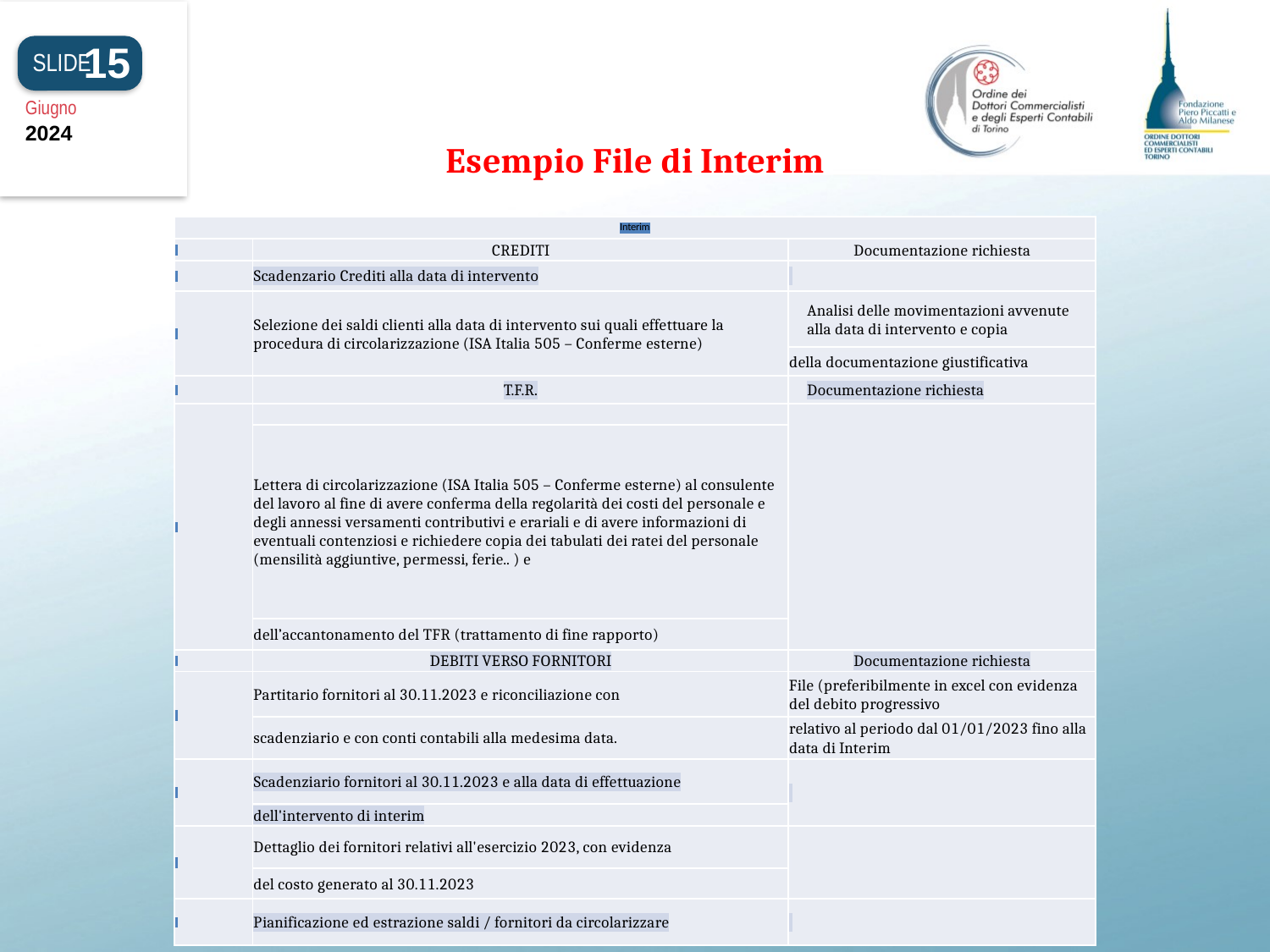

15
SLIDE

Giugno
2024

Esempio File di Interim
#
| Interim |  |  |
| --- | --- | --- |
|  | CREDITI | Documentazione richiesta |
|  | Scadenzario Crediti alla data di intervento |  |
|  | Selezione dei saldi clienti alla data di intervento sui quali effettuare la procedura di circolarizzazione (ISA Italia 505 – Conferme esterne) | Analisi delle movimentazioni avvenute alla data di intervento e copia |
|  |  | della documentazione giustificativa |
|  | T.F.R. | Documentazione richiesta |
|  |  |  |
|  | Lettera di circolarizzazione (ISA Italia 505 – Conferme esterne) al consulente del lavoro al fine di avere conferma della regolarità dei costi del personale e degli annessi versamenti contributivi e erariali e di avere informazioni di eventuali contenziosi e richiedere copia dei tabulati dei ratei del personale (mensilità aggiuntive, permessi, ferie.. ) e |  |
|  | dell’accantonamento del TFR (trattamento di fine rapporto) |  |
|  | DEBITI VERSO FORNITORI | Documentazione richiesta |
|  | Partitario fornitori al 30.11.2023 e riconciliazione con | File (preferibilmente in excel con evidenza del debito progressivo |
|  | scadenziario e con conti contabili alla medesima data. | relativo al periodo dal 01/01/2023 fino alla data di Interim |
|  | Scadenziario fornitori al 30.11.2023 e alla data di effettuazione |  |
|  | dell'intervento di interim |  |
|  | Dettaglio dei fornitori relativi all'esercizio 2023, con evidenza |  |
|  | del costo generato al 30.11.2023 |  |
|  | Pianificazione ed estrazione saldi / fornitori da circolarizzare |  |